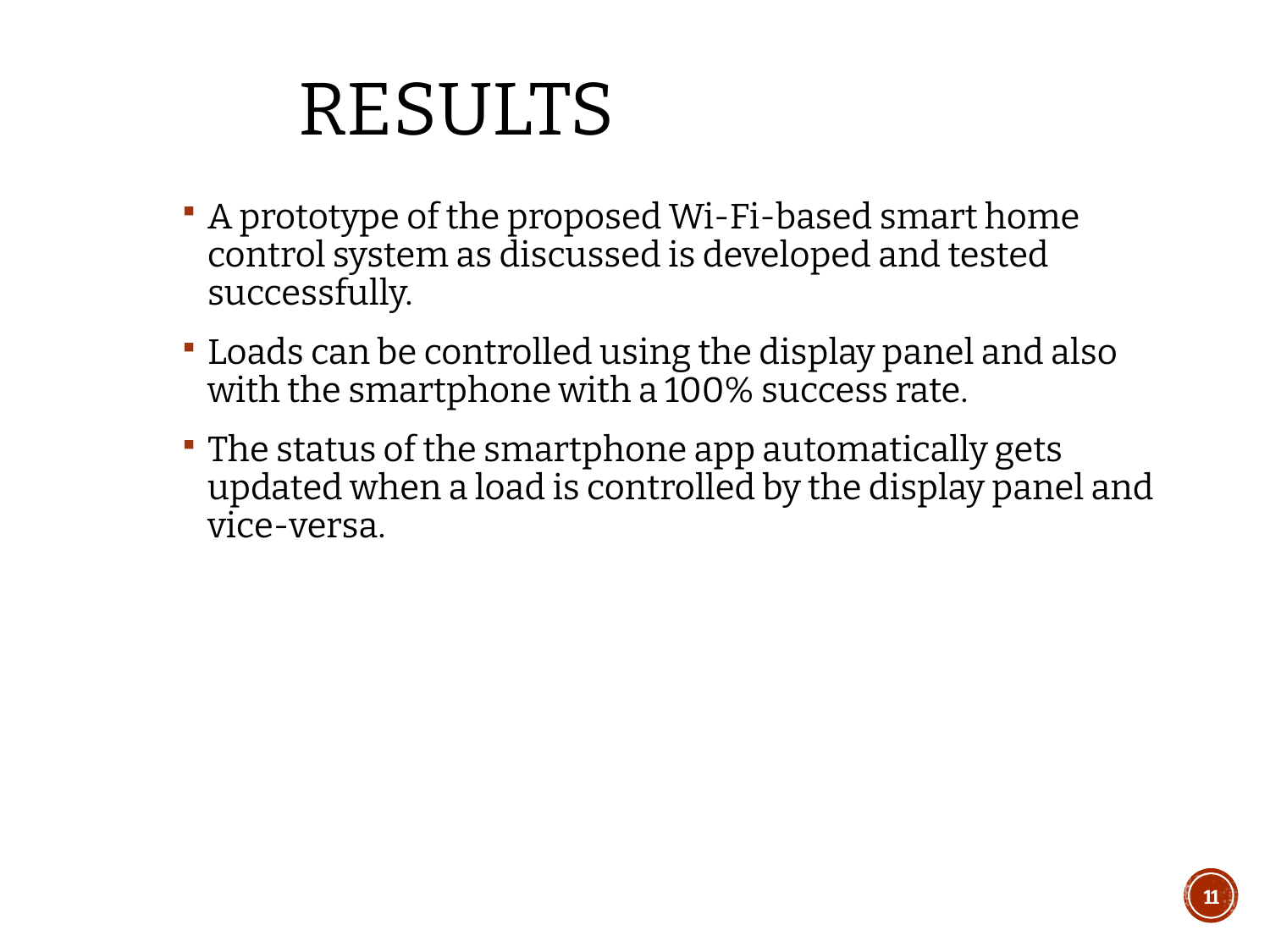

# Results
A prototype of the proposed Wi-Fi-based smart home control system as discussed is developed and tested successfully.
Loads can be controlled using the display panel and also with the smartphone with a 100% success rate.
The status of the smartphone app automatically gets updated when a load is controlled by the display panel and vice-versa.
11